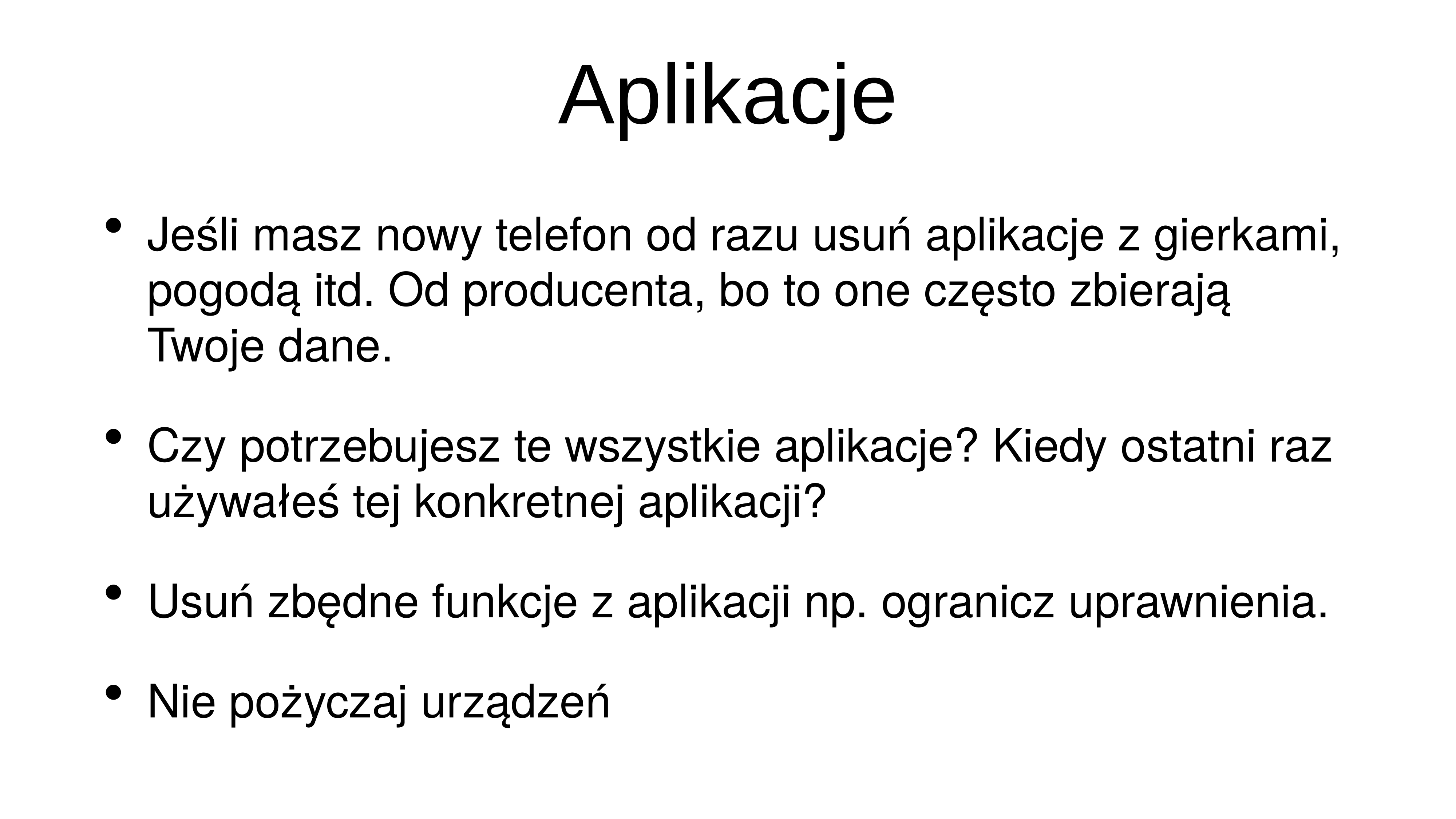

# Aplikacje
Jeśli masz nowy telefon od razu usuń aplikacje z gierkami, pogodą itd. Od producenta, bo to one często zbierają Twoje dane.
Czy potrzebujesz te wszystkie aplikacje? Kiedy ostatni raz używałeś tej konkretnej aplikacji?
Usuń zbędne funkcje z aplikacji np. ogranicz uprawnienia.
Nie pożyczaj urządzeń